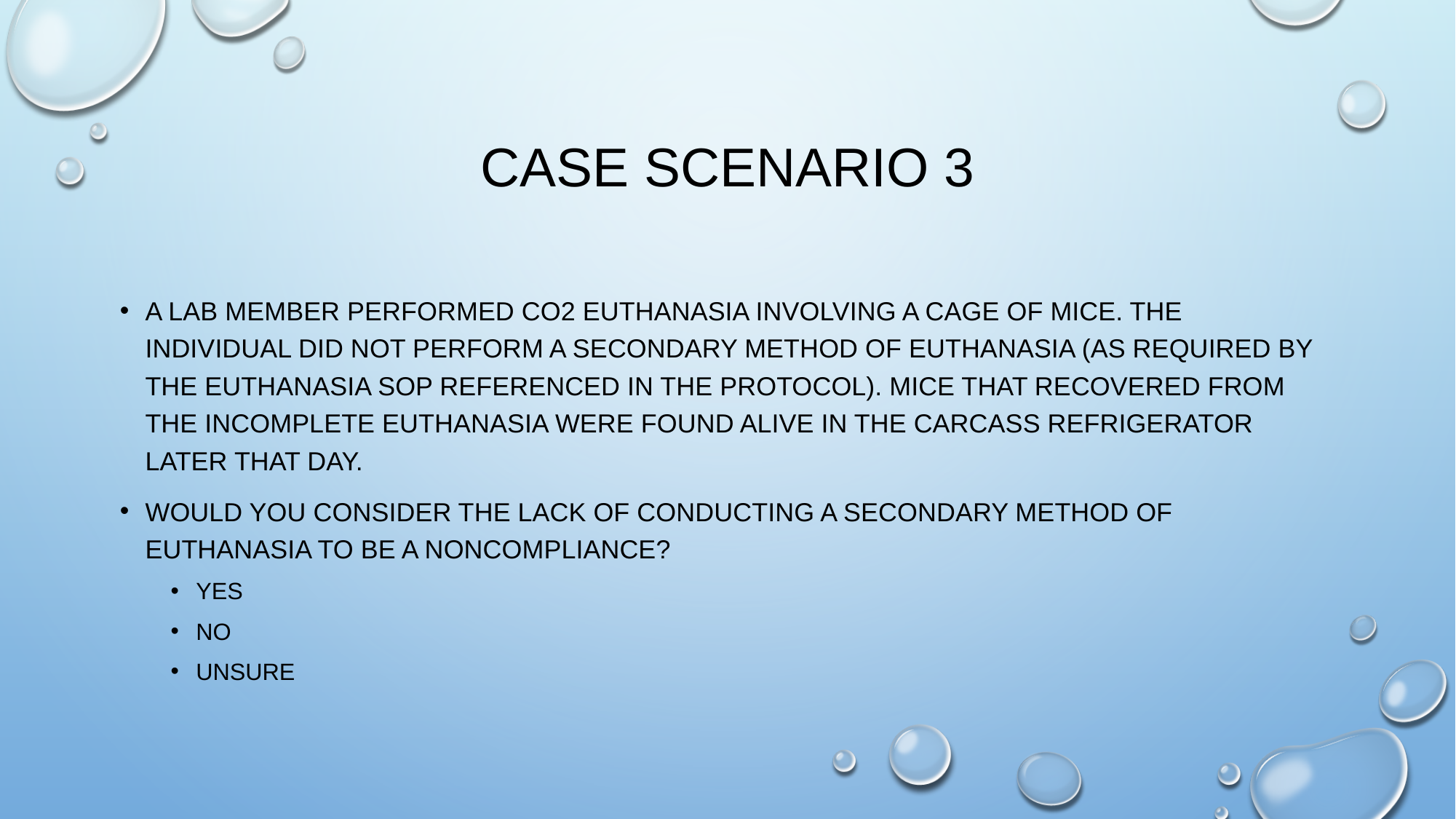

# Case scenario 3
A lab member performed co2 euthanasia involving a cage of mice. The individual did not perform a secondary method of euthanasia (as REQUIRED BY the euthanasia SOP referenced in the protocol). Mice that recovered from the incomplete euthanasia were found alive in the carcass refrigerator later that day.
Would you consider the lack of conducting a secondary method of euthanasia to be a noncompliance?
Yes
No
unsure